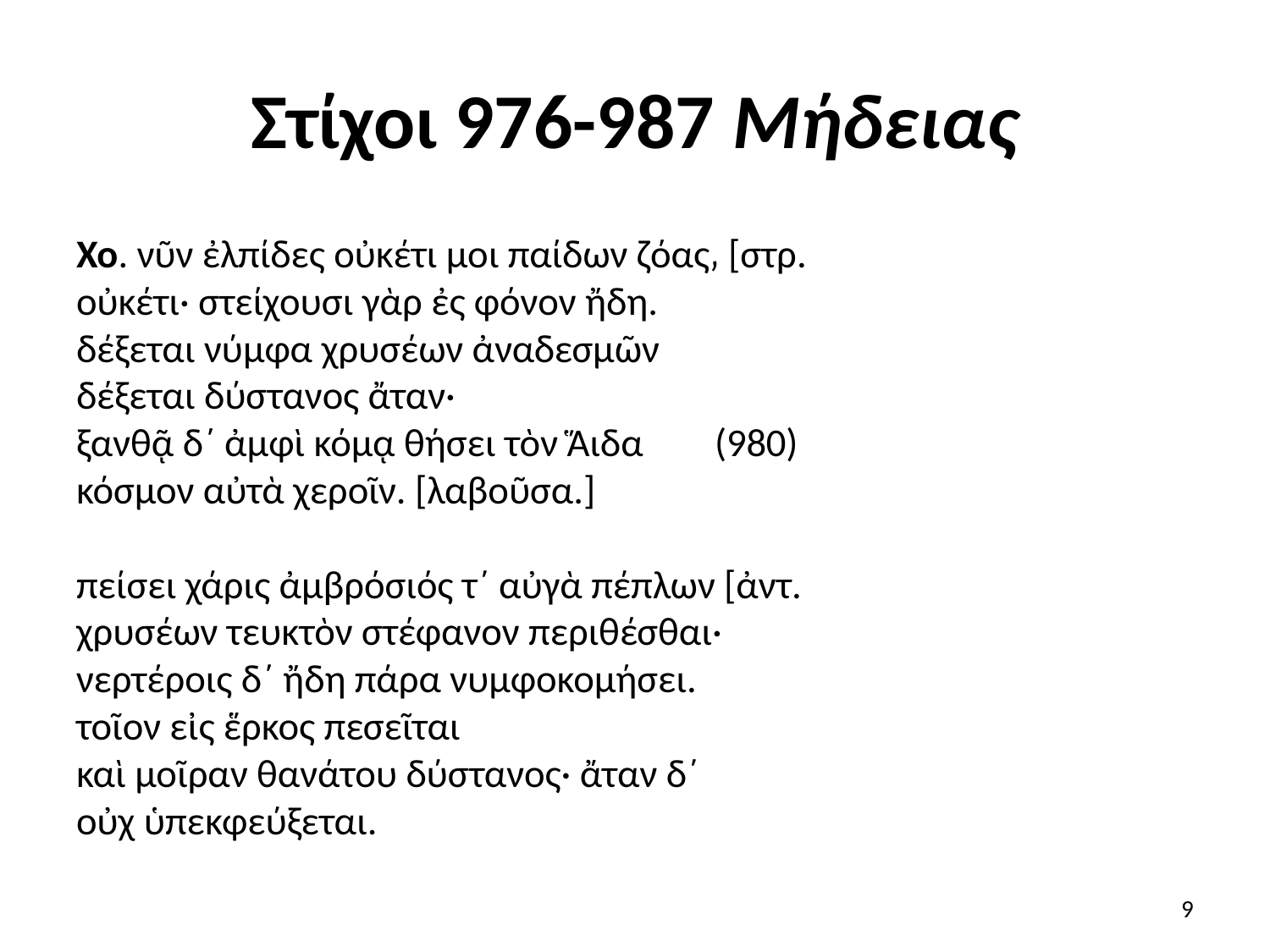

# Στίχοι 976-987 Μήδειας
Χο. νῦν ἐλπίδες οὐκέτι μοι παίδων ζόας͵ [στρ.
οὐκέτι· στείχουσι γὰρ ἐς φόνον ἤδη.
δέξεται νύμφα χρυσέων ἀναδεσμῶν
δέξεται δύστανος ἄταν·
ξανθᾷ δ΄ ἀμφὶ κόμᾳ θήσει τὸν Ἅιδα        (980)
κόσμον αὐτὰ χεροῖν. [λαβοῦσα.]
πείσει χάρις ἀμβρόσιός τ΄ αὐγὰ πέπλων [ἀντ.
χρυσέων τευκτὸν στέφανον περιθέσθαι·
νερτέροις δ΄ ἤδη πάρα νυμφοκομήσει.
τοῖον εἰς ἕρκος πεσεῖται
καὶ μοῖραν θανάτου δύστανος· ἄταν δ΄
οὐχ ὑπεκφεύξεται.
9